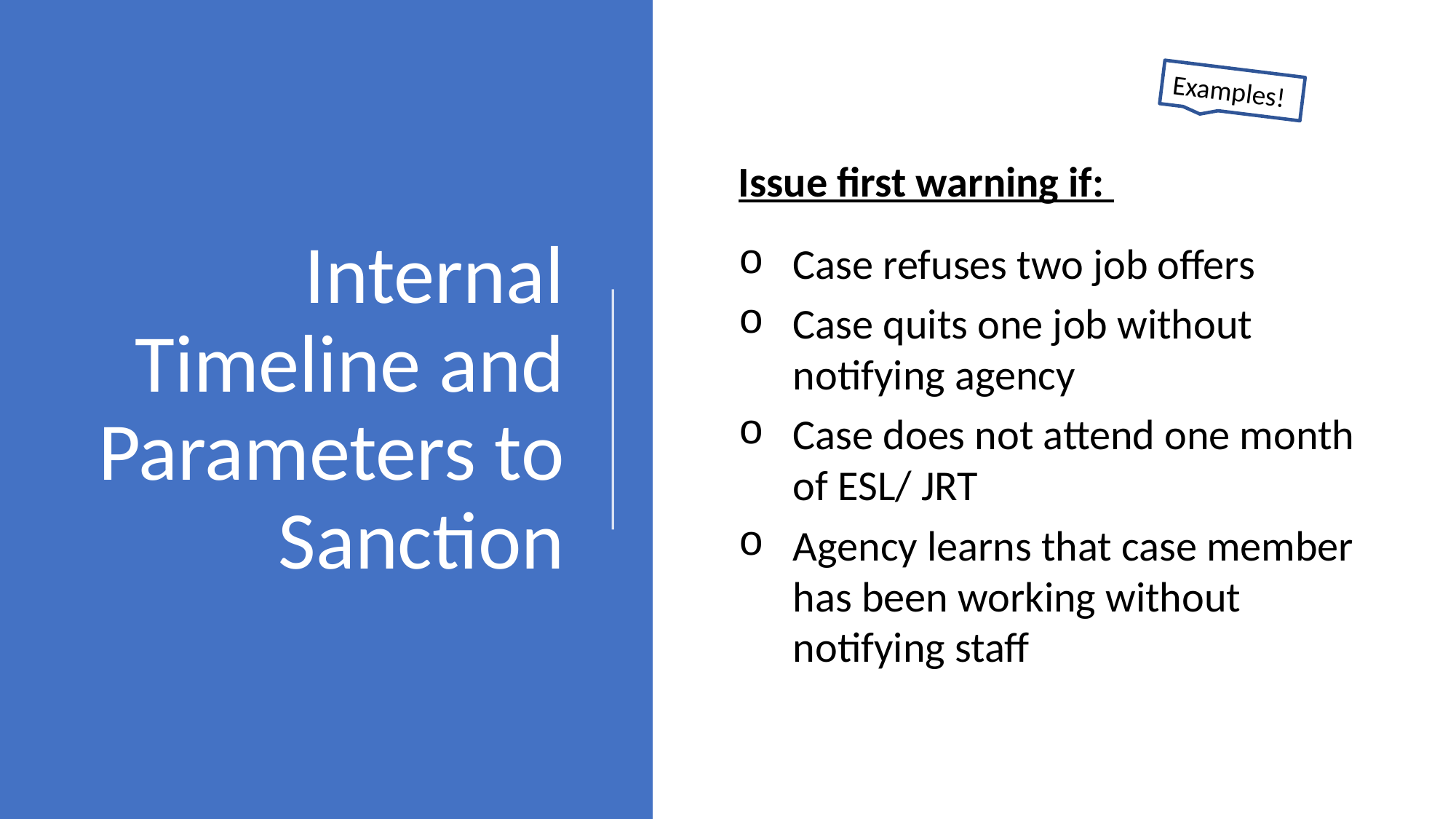

Examples!
# Internal Timeline and Parameters to Sanction
Issue first warning if:
Case refuses two job offers
Case quits one job without notifying agency
Case does not attend one month of ESL/ JRT
Agency learns that case member has been working without notifying staff